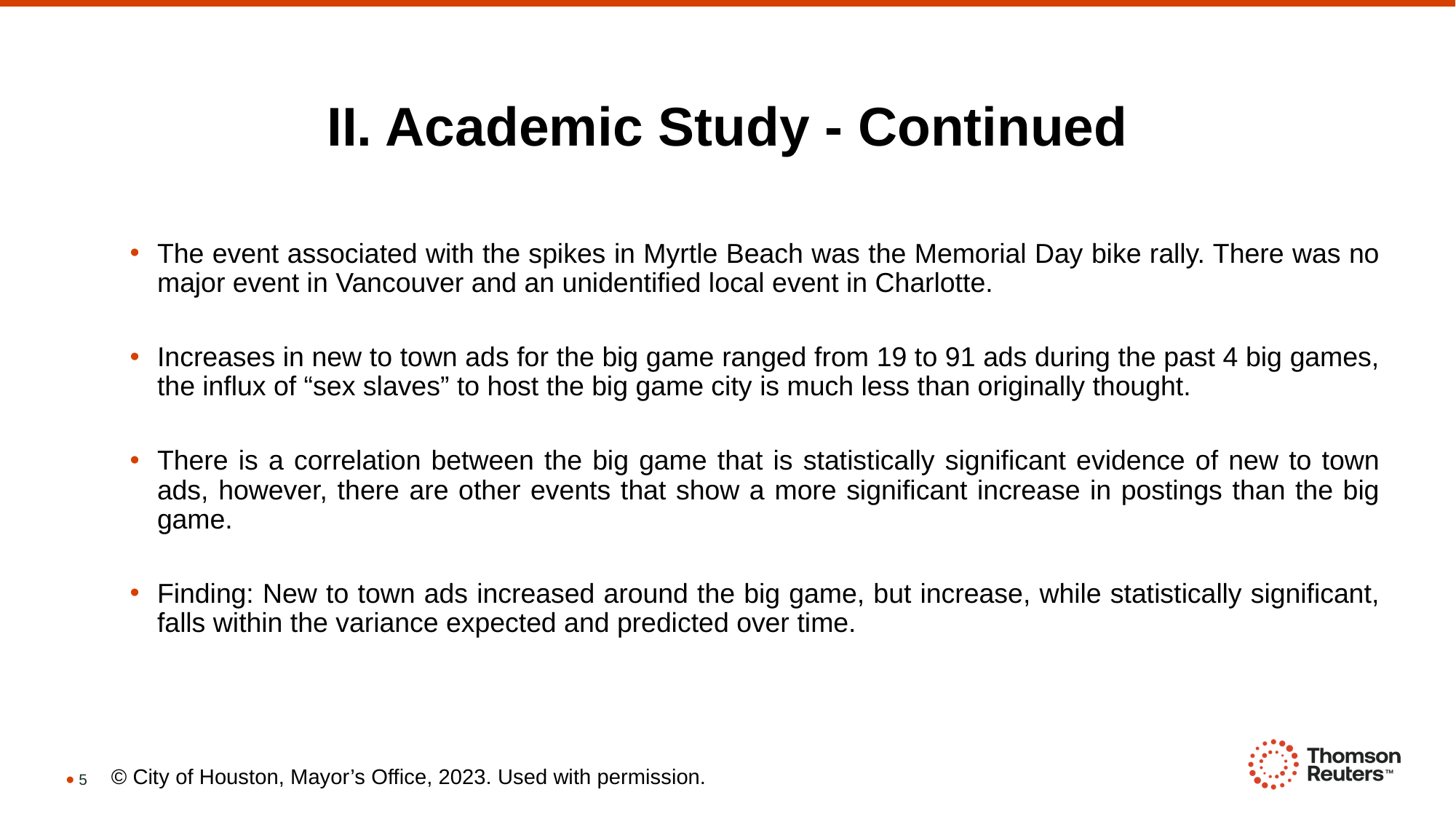

II. Academic Study - Continued
The event associated with the spikes in Myrtle Beach was the Memorial Day bike rally. There was no major event in Vancouver and an unidentified local event in Charlotte.

Increases in new to town ads for the big game ranged from 19 to 91 ads during the past 4 big games, the influx of “sex slaves” to host the big game city is much less than originally thought.

There is a correlation between the big game that is statistically significant evidence of new to town ads, however, there are other events that show a more significant increase in postings than the big game.

Finding: New to town ads increased around the big game, but increase, while statistically significant, falls within the variance expected and predicted over time.

© City of Houston, Mayor’s Office, 2023. Used with permission.
5